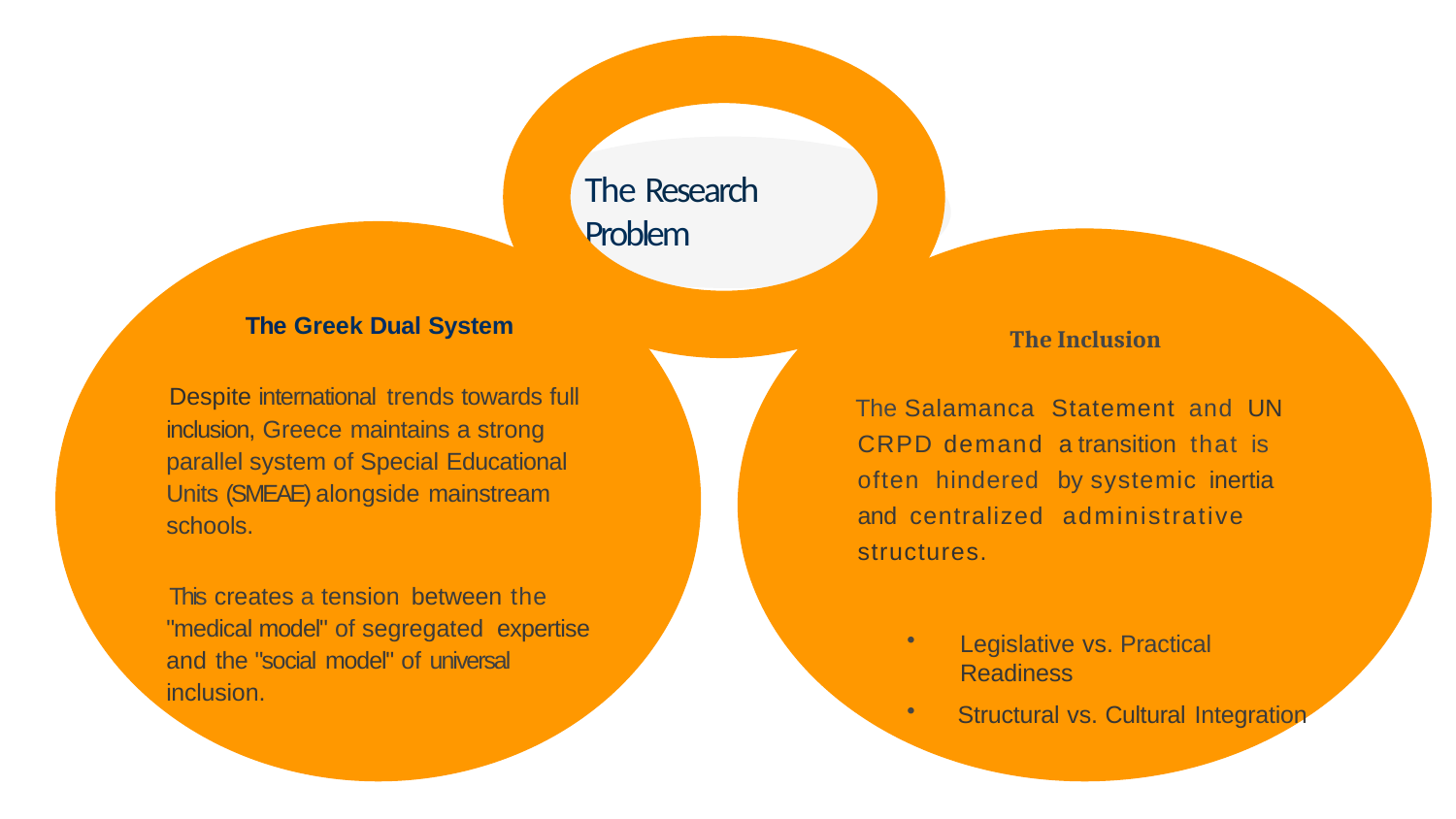

The Research Problem
The Greek Dual System
Despite international trends towards full inclusion, Greece maintains a strong parallel system of Special Educational Units (SMEAE) alongside mainstream schools.
This creates a tension between the "medical model" of segregated expertise and the "social model" of universal inclusion.
The Inclusion
The Salamanca Statement and UN CRPD demand a transition that is often hindered by systemic inertia and  centralized administrative structures.
Legislative vs. Practical Readiness
Structural vs. Cultural Integration